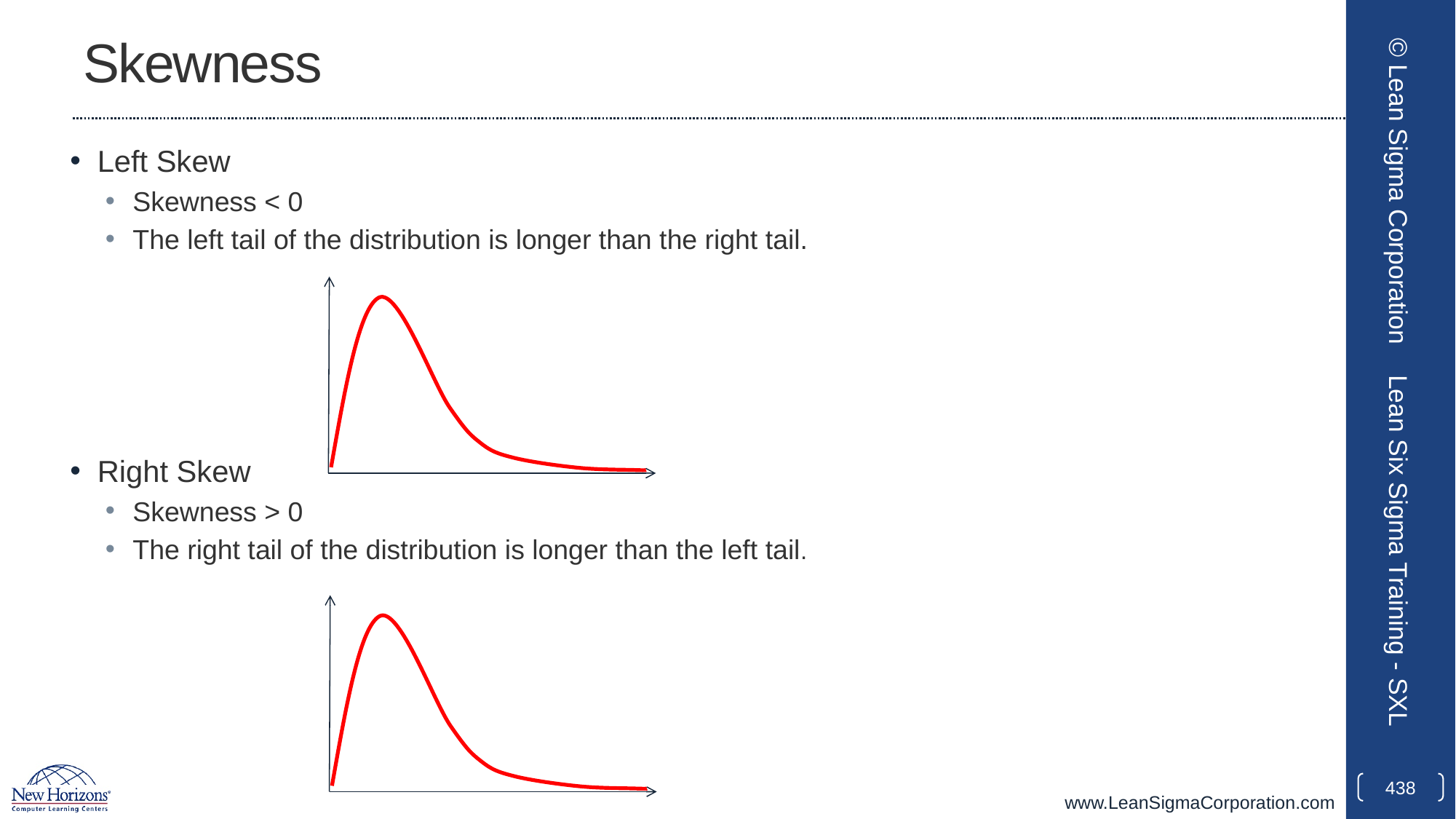

# Skewness
Left Skew
Skewness < 0
The left tail of the distribution is longer than the right tail.

Right Skew
Skewness > 0
The right tail of the distribution is longer than the left tail.
© Lean Sigma Corporation

Lean Six Sigma Training - SXL

438